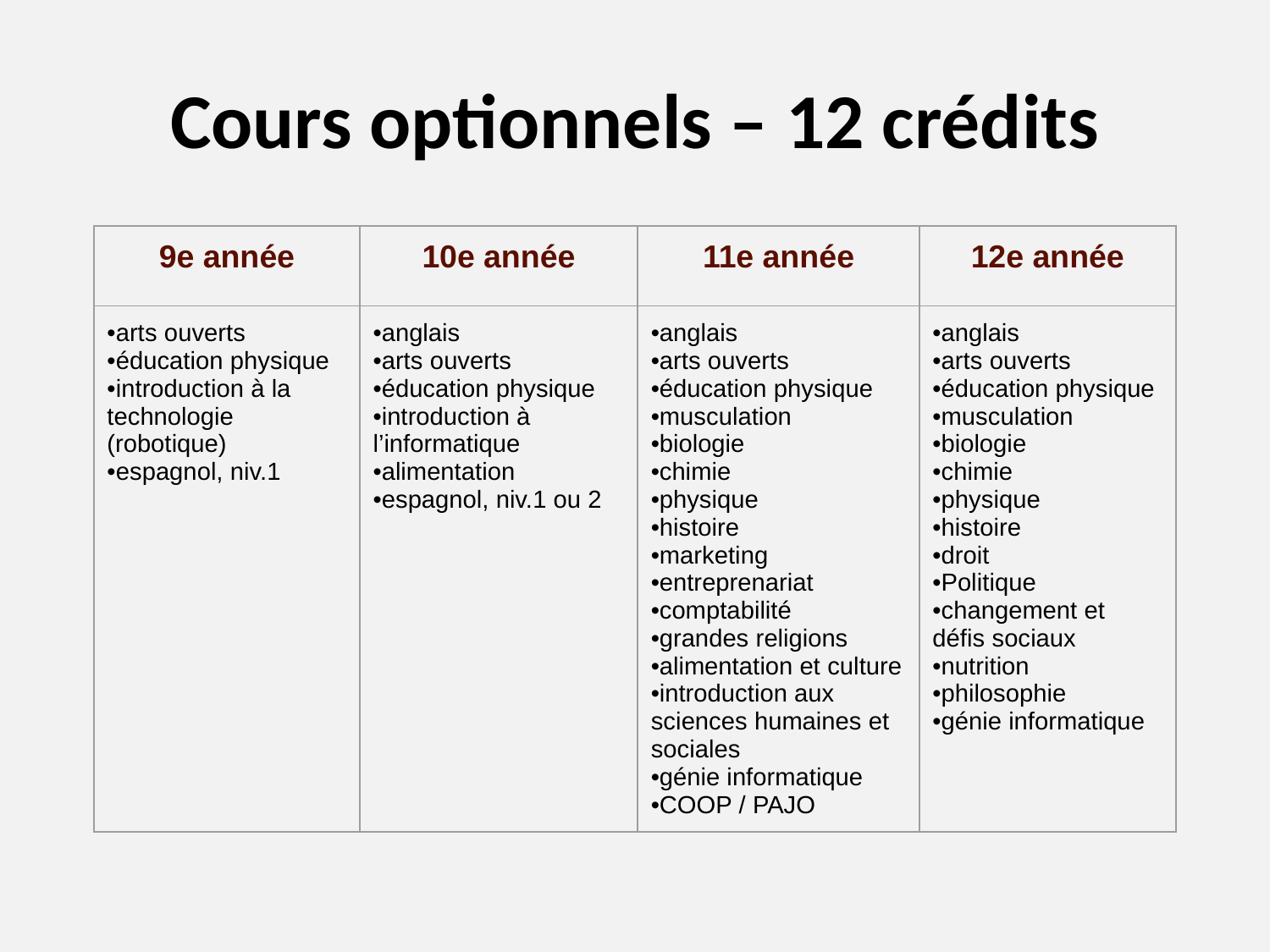

# Cours optionnels – 12 crédits

| 9e année | 10e année | 11e année | 12e année |
| --- | --- | --- | --- |
| arts ouverts éducation physique introduction à la technologie (robotique) espagnol, niv.1 | anglais arts ouverts éducation physique introduction à l’informatique alimentation espagnol, niv.1 ou 2 | anglais arts ouverts éducation physique musculation biologie chimie physique histoire marketing entreprenariat comptabilité grandes religions alimentation et culture introduction aux sciences humaines et sociales génie informatique COOP / PAJO | anglais arts ouverts éducation physique musculation biologie chimie physique histoire droit Politique changement et défis sociaux nutrition philosophie génie informatique |